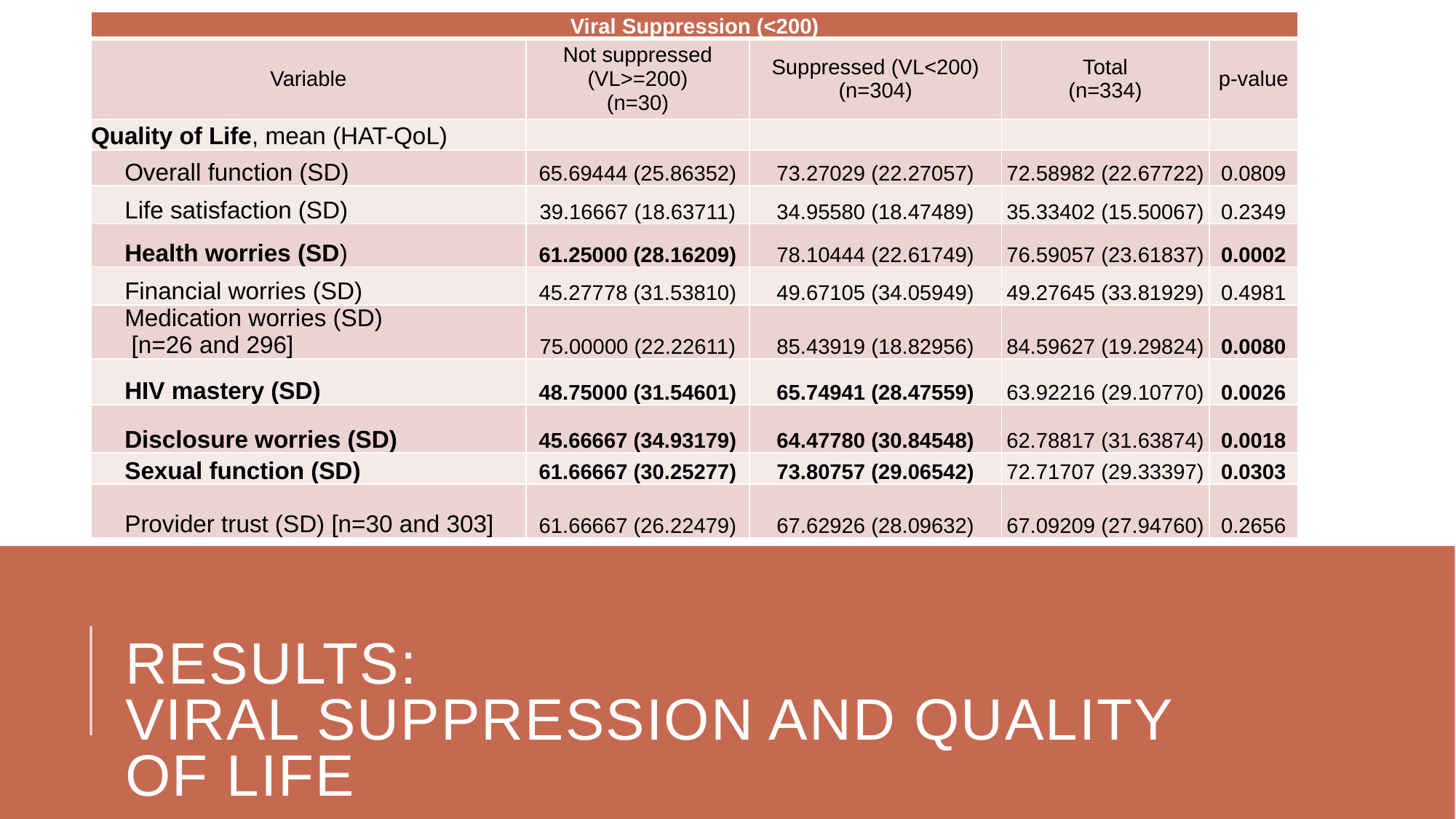

| Viral Suppression (<200) |  |  |  |  |
| --- | --- | --- | --- | --- |
| Variable | Not suppressed (VL>=200) (n=30) | Suppressed (VL<200) (n=304) | Total (n=334) | p-value |
| Quality of Life, mean (HAT-QoL) |  |  |  |  |
| Overall function (SD) | 65.69444 (25.86352) | 73.27029 (22.27057) | 72.58982 (22.67722) | 0.0809 |
| Life satisfaction (SD) | 39.16667 (18.63711) | 34.95580 (18.47489) | 35.33402 (15.50067) | 0.2349 |
| Health worries (SD) | 61.25000 (28.16209) | 78.10444 (22.61749) | 76.59057 (23.61837) | 0.0002 |
| Financial worries (SD) | 45.27778 (31.53810) | 49.67105 (34.05949) | 49.27645 (33.81929) | 0.4981 |
| Medication worries (SD) [n=26 and 296] | 75.00000 (22.22611) | 85.43919 (18.82956) | 84.59627 (19.29824) | 0.0080 |
| HIV mastery (SD) | 48.75000 (31.54601) | 65.74941 (28.47559) | 63.92216 (29.10770) | 0.0026 |
| Disclosure worries (SD) | 45.66667 (34.93179) | 64.47780 (30.84548) | 62.78817 (31.63874) | 0.0018 |
| Sexual function (SD) | 61.66667 (30.25277) | 73.80757 (29.06542) | 72.71707 (29.33397) | 0.0303 |
| Provider trust (SD) [n=30 and 303] | 61.66667 (26.22479) | 67.62926 (28.09632) | 67.09209 (27.94760) | 0.2656 |

# RESULTS: VIRAL Suppression and Quality of LIFE